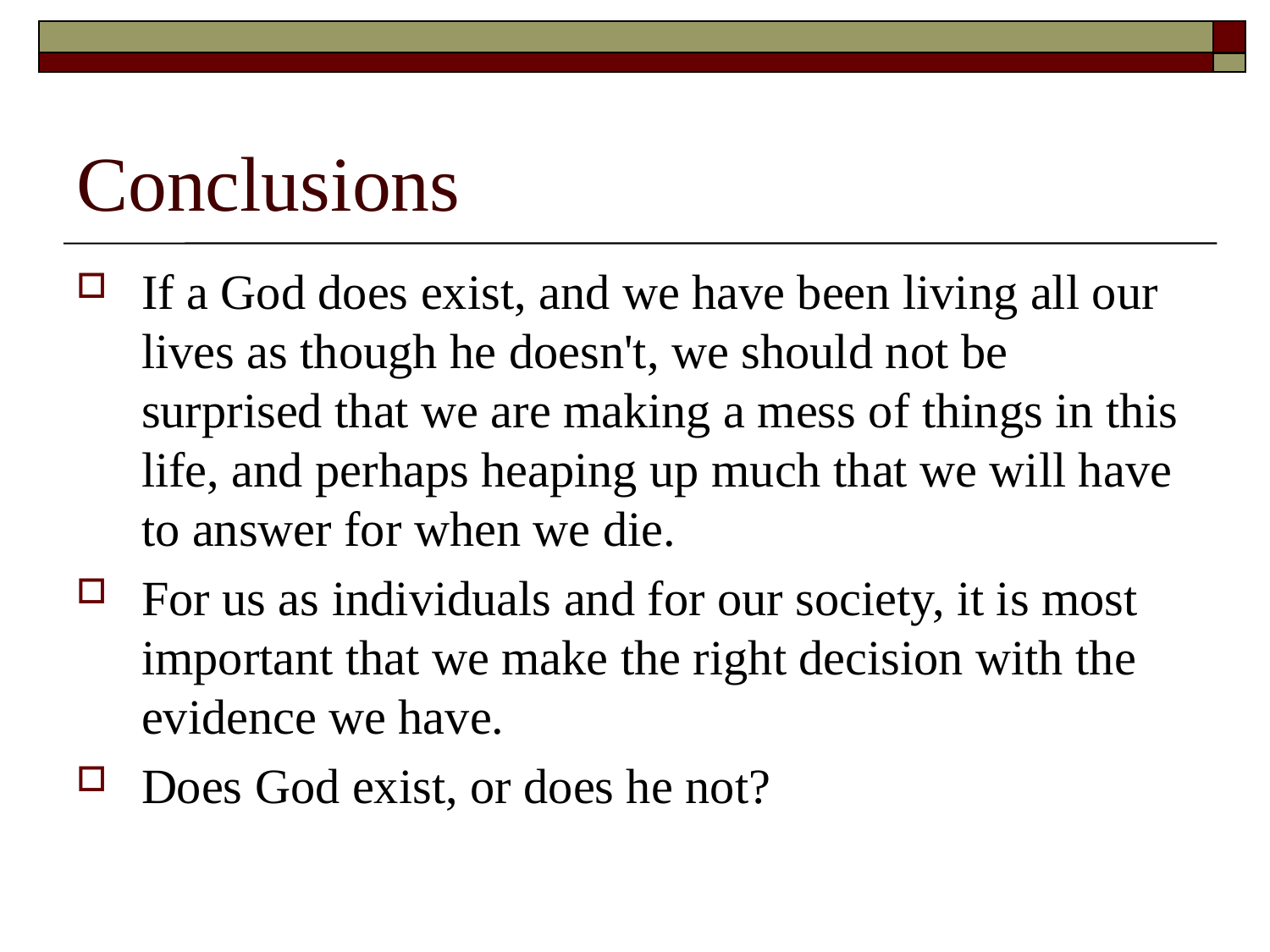

# Conclusions
If a God does exist, and we have been living all our lives as though he doesn't, we should not be surprised that we are making a mess of things in this life, and perhaps heaping up much that we will have to answer for when we die.
For us as individuals and for our society, it is most important that we make the right decision with the evidence we have.
Does God exist, or does he not?